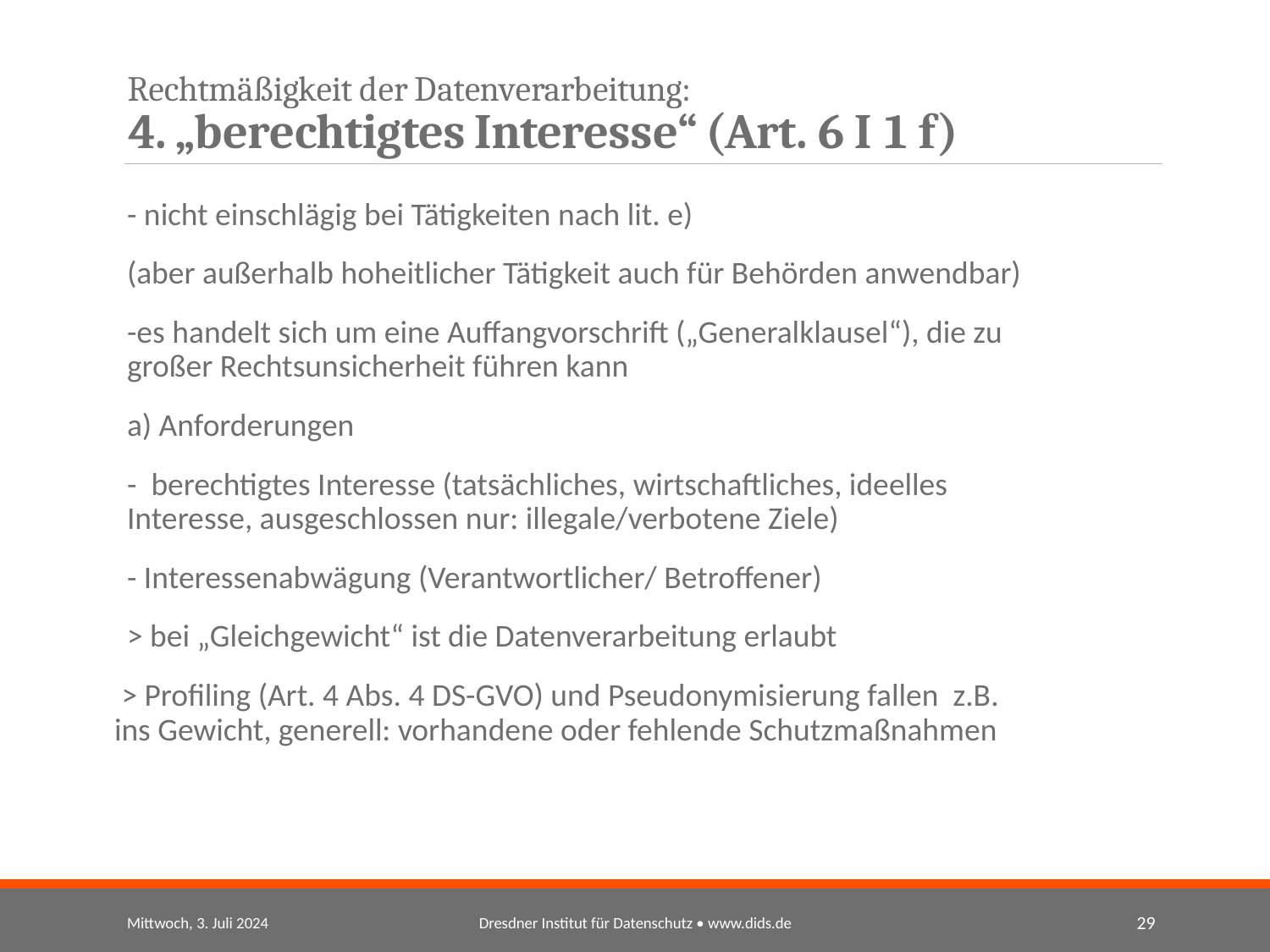

# Rechtmäßigkeit der Datenverarbeitung: 4. „berechtigtes Interesse“ (Art. 6 I 1 f)
- nicht einschlägig bei Tätigkeiten nach lit. e)
(aber außerhalb hoheitlicher Tätigkeit auch für Behörden anwendbar)
-es handelt sich um eine Auffangvorschrift („Generalklausel“), die zu großer Rechtsunsicherheit führen kann
a) Anforderungen
-  berechtigtes Interesse (tatsächliches, wirtschaftliches, ideelles Interesse, ausgeschlossen nur: illegale/verbotene Ziele)
- Interessenabwägung (Verantwortlicher/ Betroffener)
> bei „Gleichgewicht“ ist die Datenverarbeitung erlaubt
 > Profiling (Art. 4 Abs. 4 DS-GVO) und Pseudonymisierung fallen  z.B. ins Gewicht, generell: vorhandene oder fehlende Schutzmaßnahmen
Mittwoch, 3. Juli 2024
Dresdner Institut für Datenschutz • www.dids.de
29